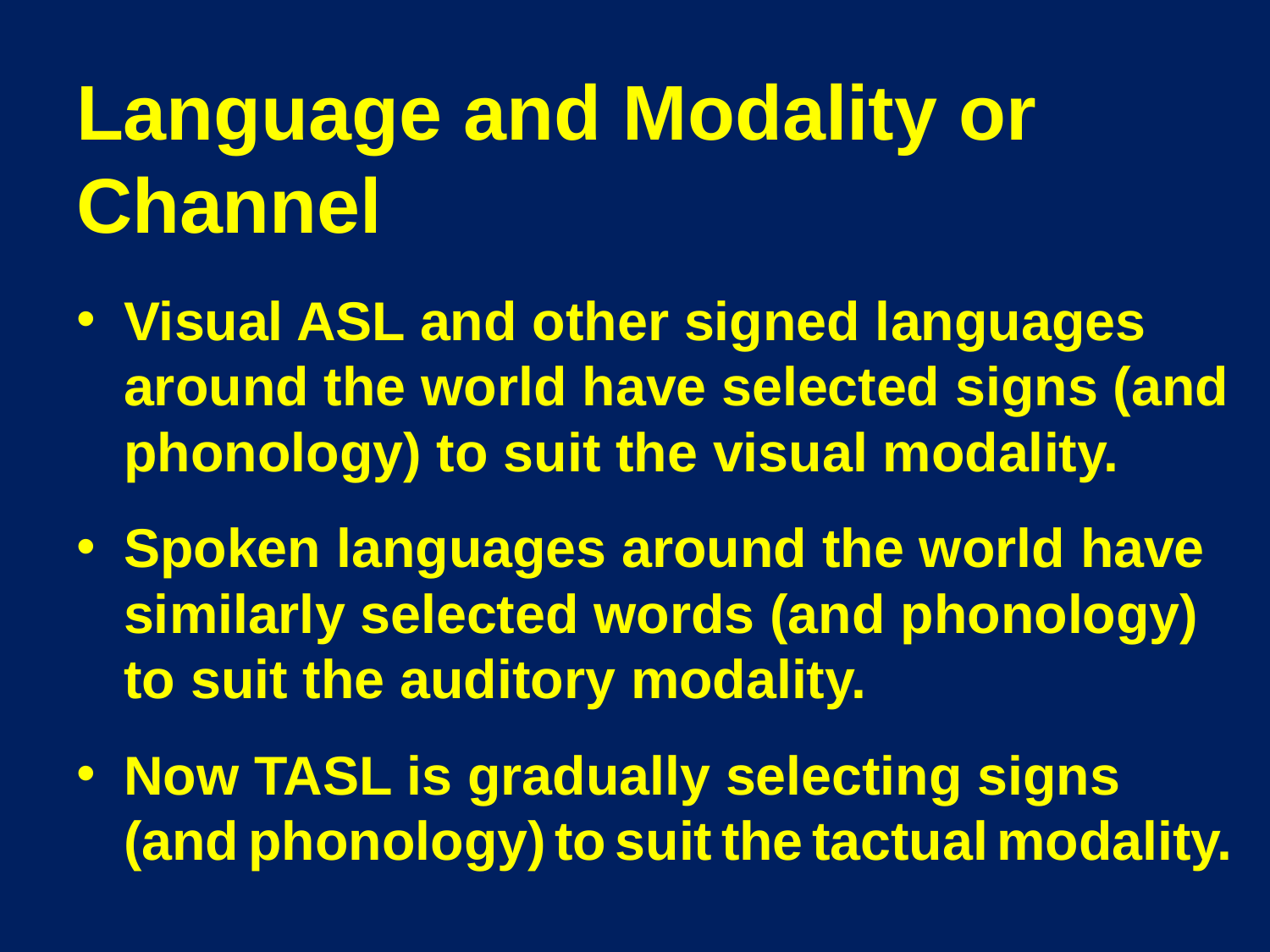

# Language and Modality or Channel
Visual ASL and other signed languages around the world have selected signs (and phonology) to suit the visual modality.

Spoken languages around the world have similarly selected words (and phonology) to suit the auditory modality.

Now TASL is gradually selecting signs (and phonology) to suit the tactual modality.